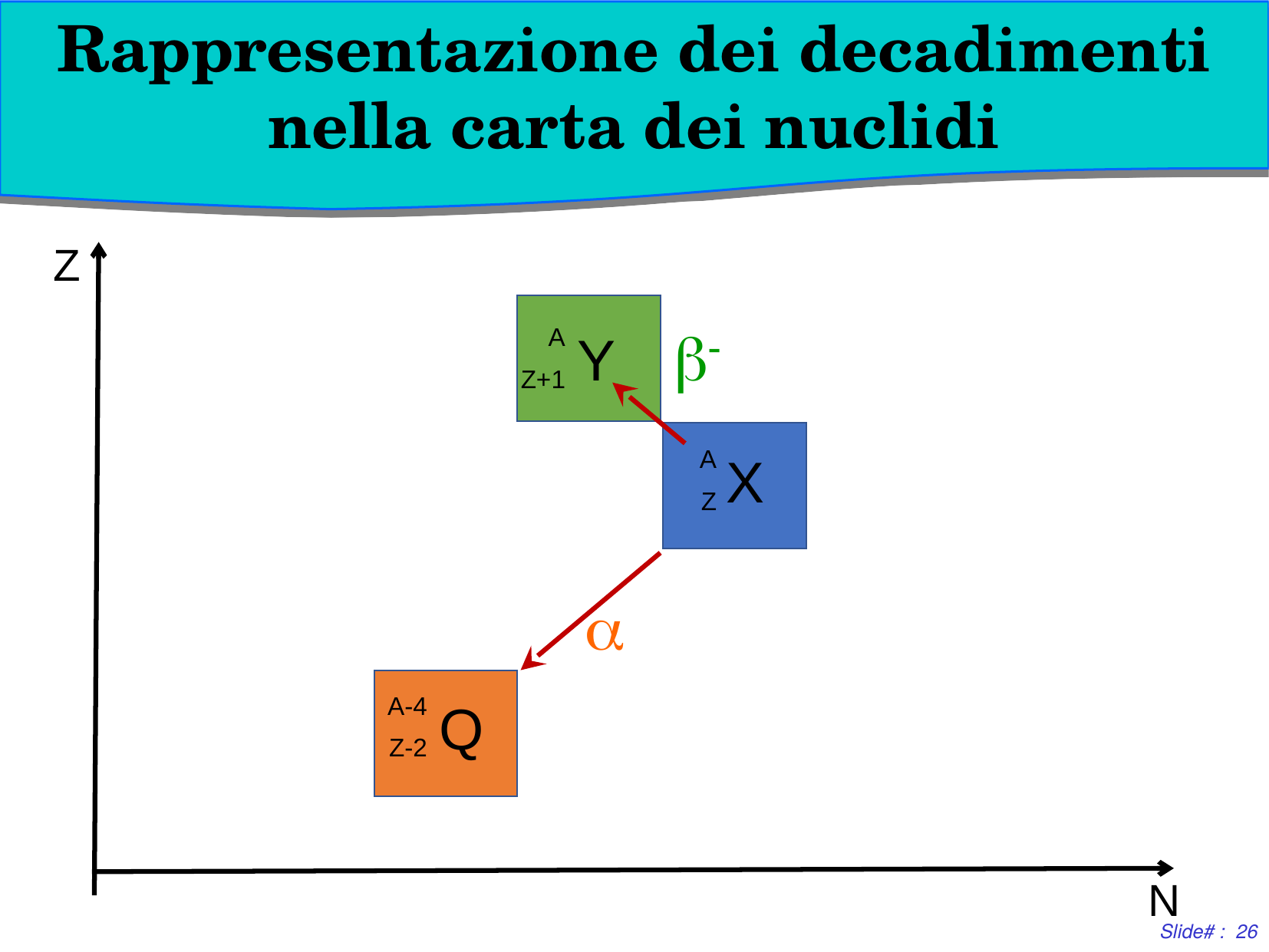

Rappresentazione dei decadimenti nella carta dei nuclidi
Z

β−
A

Z+1
Y

A

Z
X
α

A-4

Z-2
Q
N

Slide# :  26